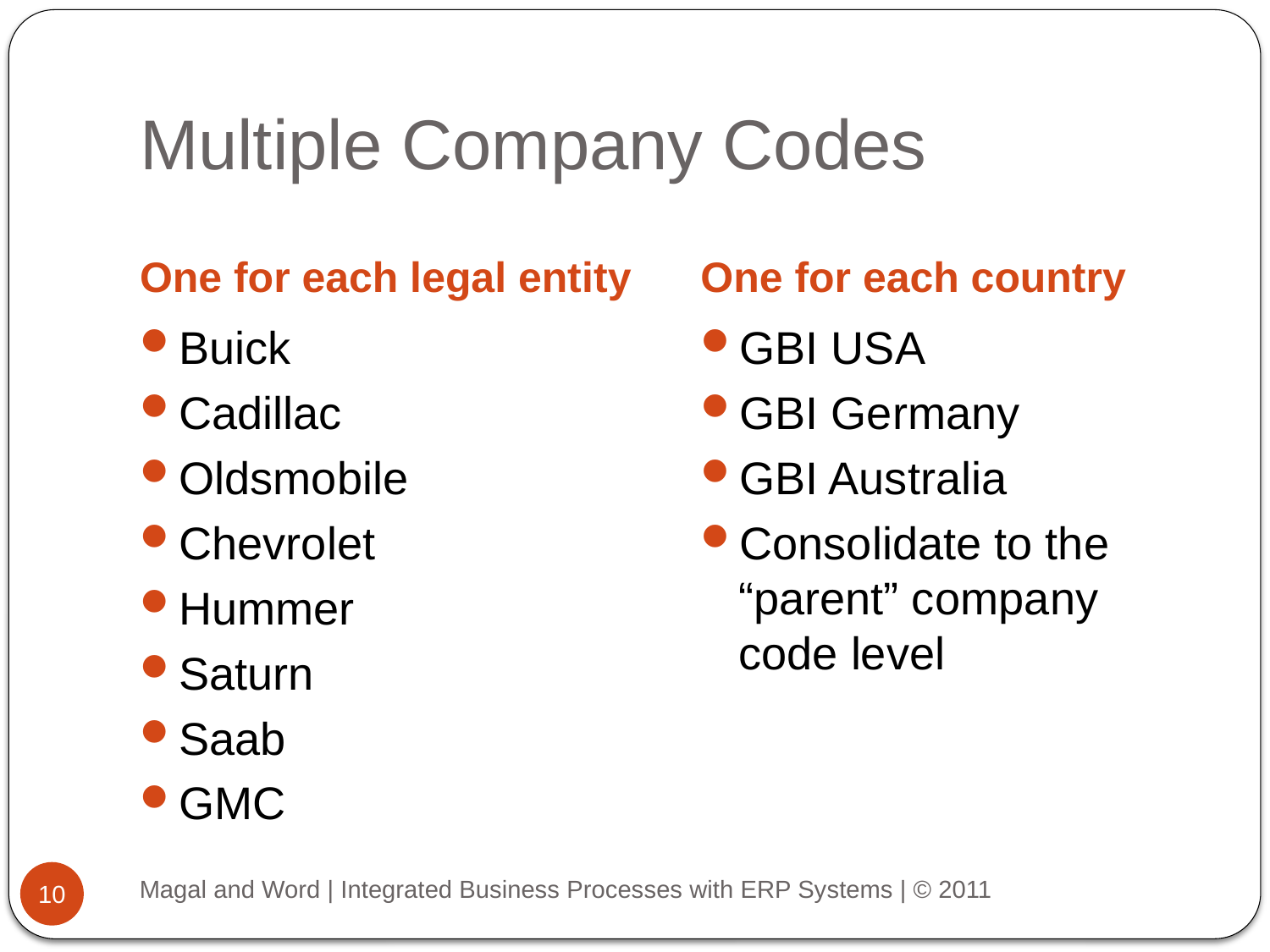

# Multiple Company Codes
One for each legal entity
One for each country
Buick
Cadillac
Oldsmobile
Chevrolet
Hummer
Saturn
Saab
GMC
GBI USA
GBI Germany
GBI Australia
Consolidate to the “parent” company code level
Magal and Word | Integrated Business Processes with ERP Systems | © 2011
10